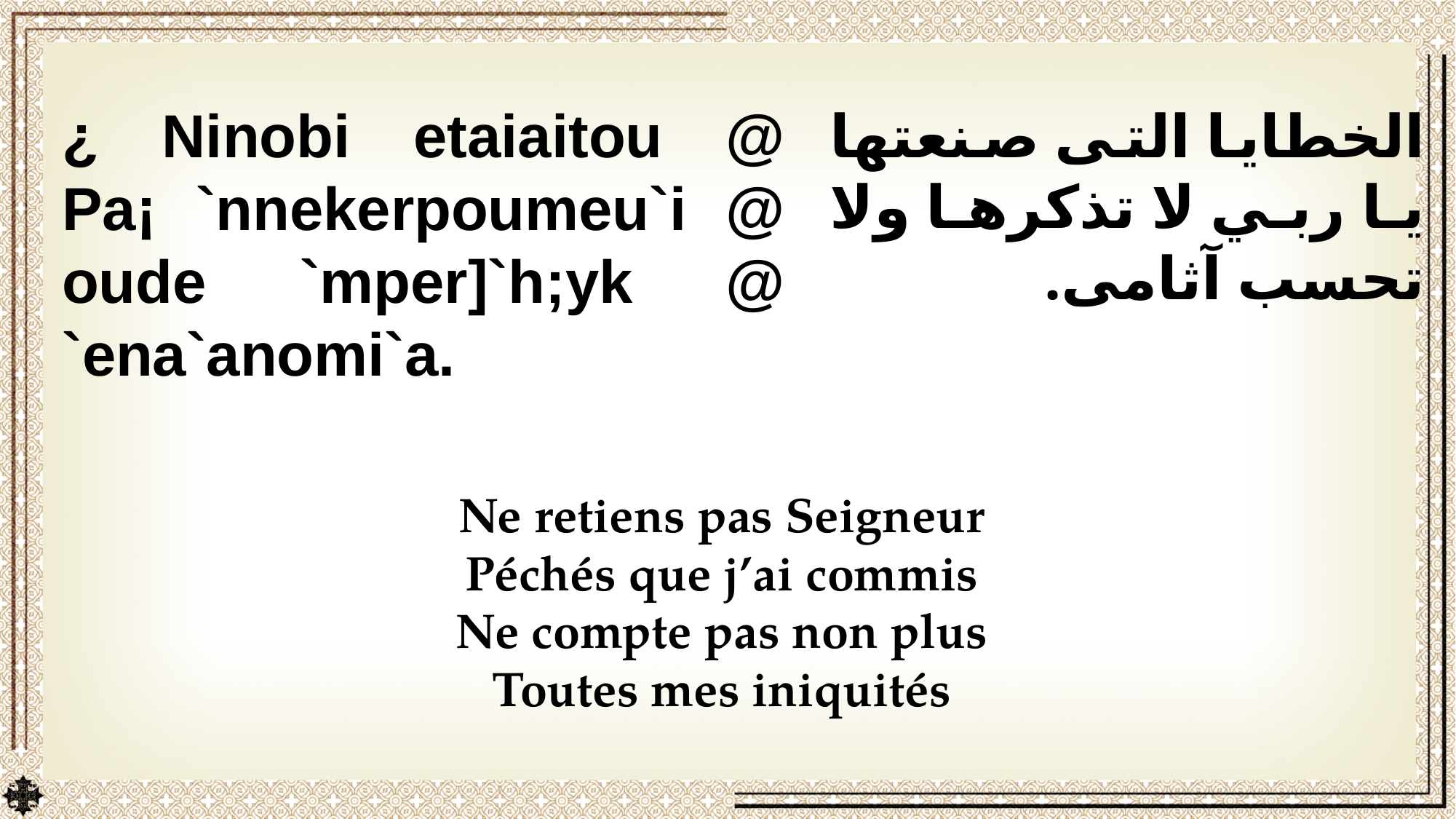

¿ Ninobi etaiaitou @ Pa¡ `nnekerpoumeu`i @ oude `mper]`h;yk @ `ena`anomi`a.
الخطايا التى صنعتها يا ربي لا تذكرها ولا تحسب آثامى.
Ne retiens pas Seigneur
Péchés que j’ai commis
Ne compte pas non plus
Toutes mes iniquités